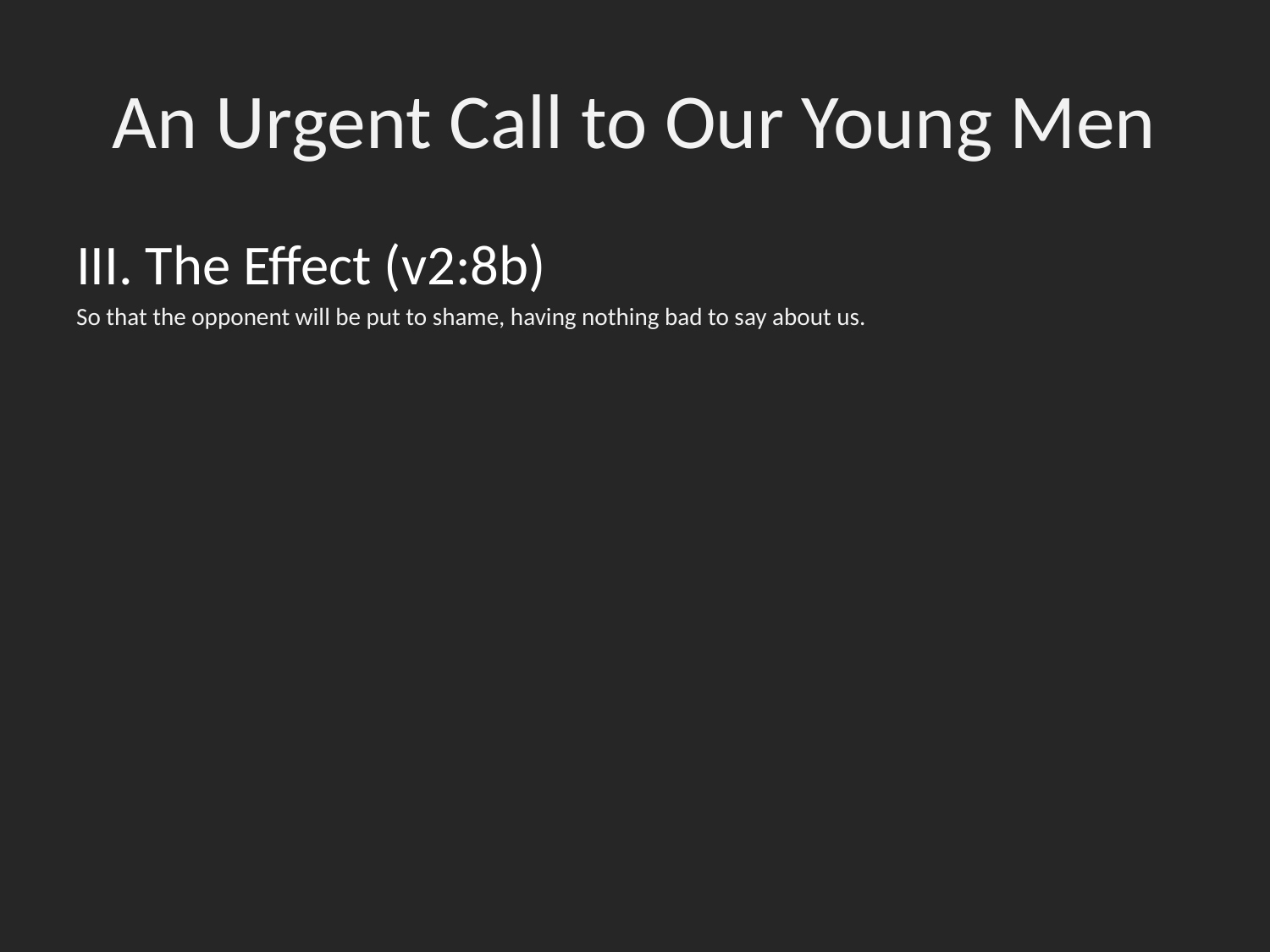

# An Urgent Call to Our Young Men
III. The Effect (v2:8b)
So that the opponent will be put to shame, having nothing bad to say about us.